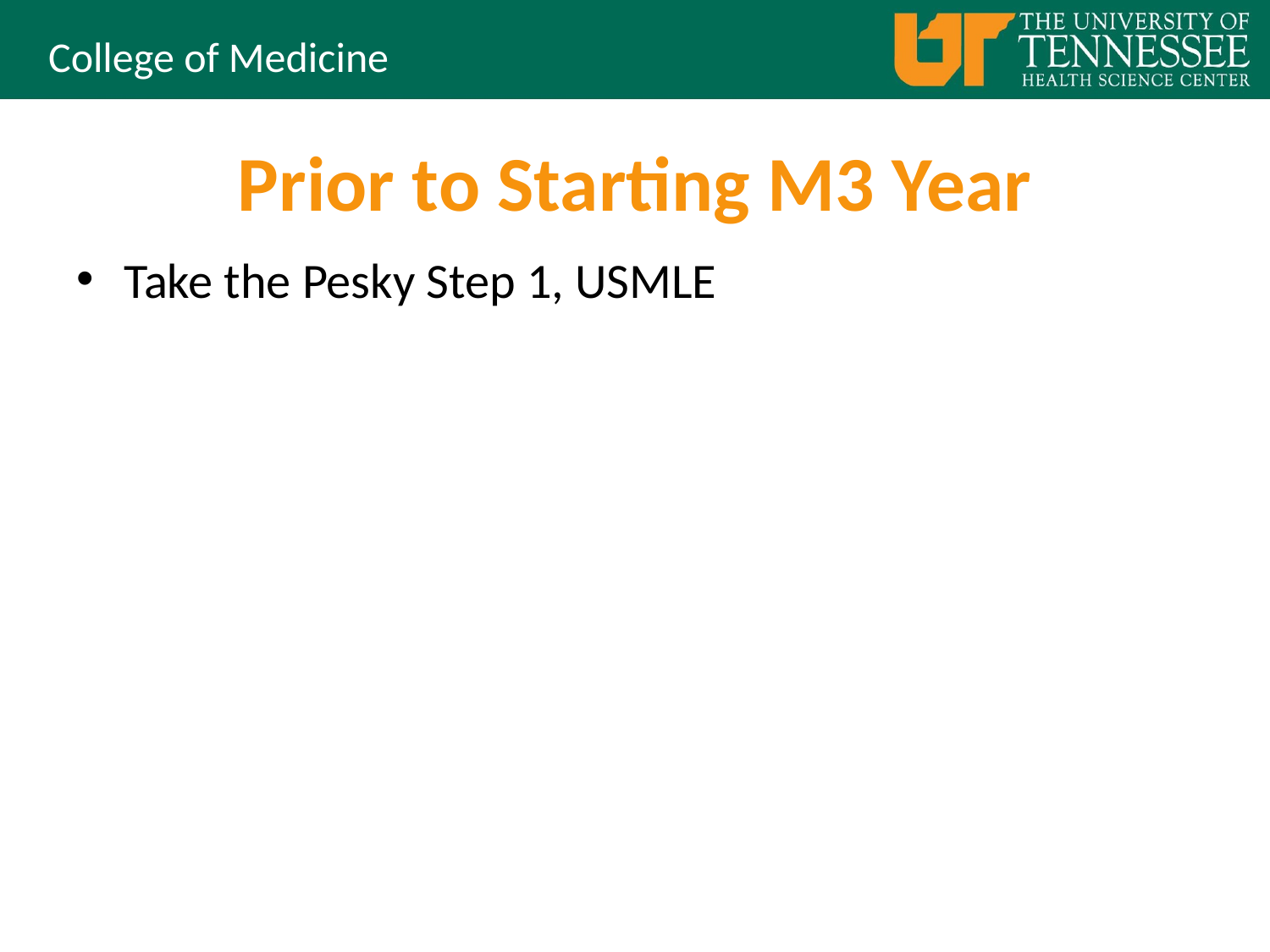

# Prior to Starting M3 Year
Take the Pesky Step 1, USMLE